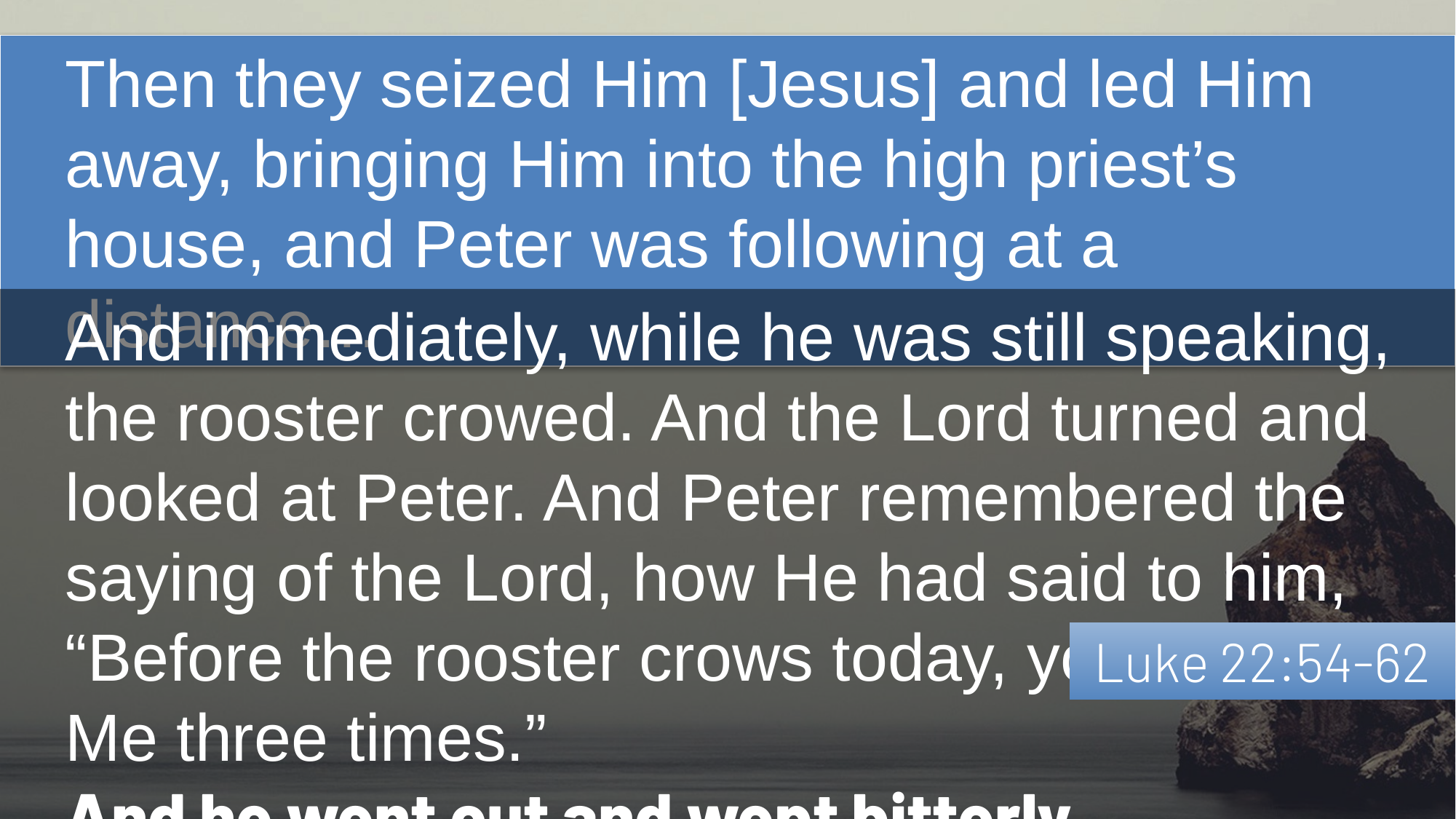

Then they seized Him [Jesus] and led Him away, bringing Him into the high priest’s house, and Peter was following at a distance…
And immediately, while he was still speaking, the rooster crowed. And the Lord turned and looked at Peter. And Peter remembered the saying of the Lord, how He had said to him, “Before the rooster crows today, you will deny Me three times.”
And he went out and wept bitterly.
Luke 22:54-62